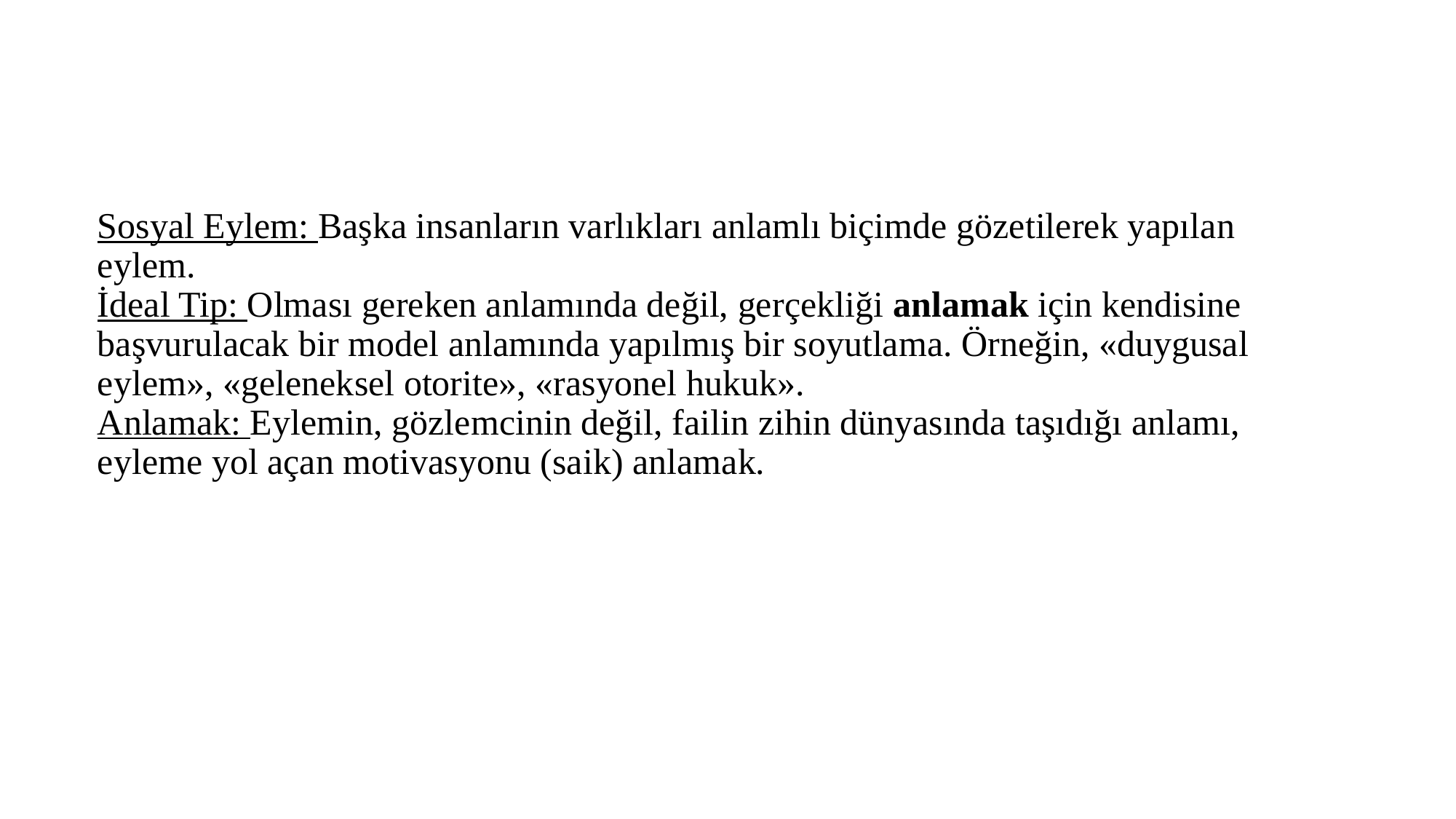

# Sosyal Eylem: Başka insanların varlıkları anlamlı biçimde gözetilerek yapılan eylem. İdeal Tip: Olması gereken anlamında değil, gerçekliği anlamak için kendisine başvurulacak bir model anlamında yapılmış bir soyutlama. Örneğin, «duygusal eylem», «geleneksel otorite», «rasyonel hukuk». Anlamak: Eylemin, gözlemcinin değil, failin zihin dünyasında taşıdığı anlamı, eyleme yol açan motivasyonu (saik) anlamak.